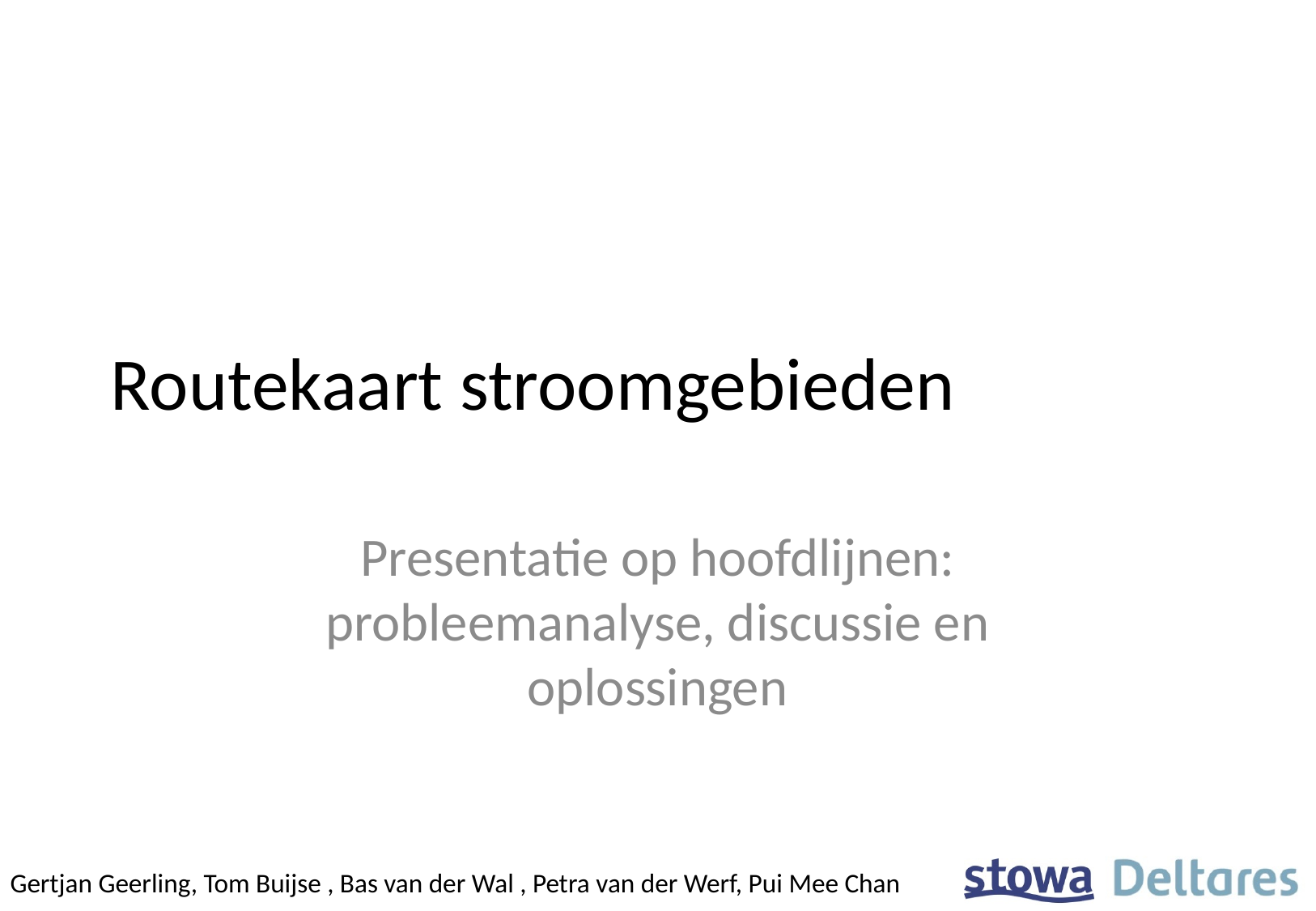

# Routekaart stroomgebieden
Presentatie op hoofdlijnen: probleemanalyse, discussie en oplossingen
Gertjan Geerling, Tom Buijse , Bas van der Wal , Petra van der Werf, Pui Mee Chan